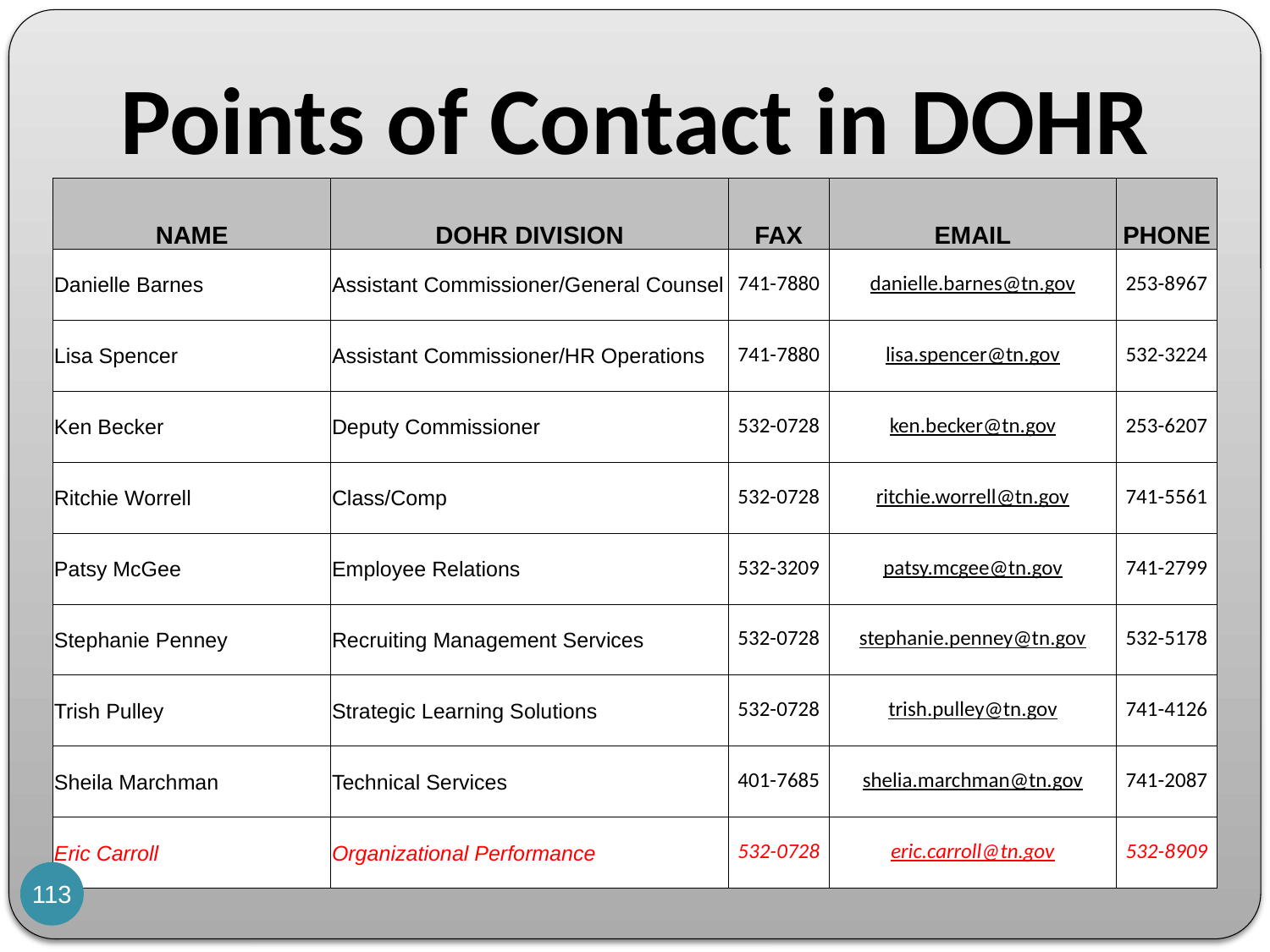

| Points of Contact in DOHR |  |  |  |  |
| --- | --- | --- | --- | --- |
| NAME | DOHR DIVISION | FAX | EMAIL | PHONE |
| Danielle Barnes | Assistant Commissioner/General Counsel | 741-7880 | danielle.barnes@tn.gov | 253-8967 |
| Lisa Spencer | Assistant Commissioner/HR Operations | 741-7880 | lisa.spencer@tn.gov | 532-3224 |
| Ken Becker | Deputy Commissioner | 532-0728 | ken.becker@tn.gov | 253-6207 |
| Ritchie Worrell | Class/Comp | 532-0728 | ritchie.worrell@tn.gov | 741-5561 |
| Patsy McGee | Employee Relations | 532-3209 | patsy.mcgee@tn.gov | 741-2799 |
| Stephanie Penney | Recruiting Management Services | 532-0728 | stephanie.penney@tn.gov | 532-5178 |
| Trish Pulley | Strategic Learning Solutions | 532-0728 | trish.pulley@tn.gov | 741-4126 |
| Sheila Marchman | Technical Services | 401-7685 | shelia.marchman@tn.gov | 741-2087 |
| Eric Carroll | Organizational Performance | 532-0728 | eric.carroll@tn.gov | 532-8909 |
113